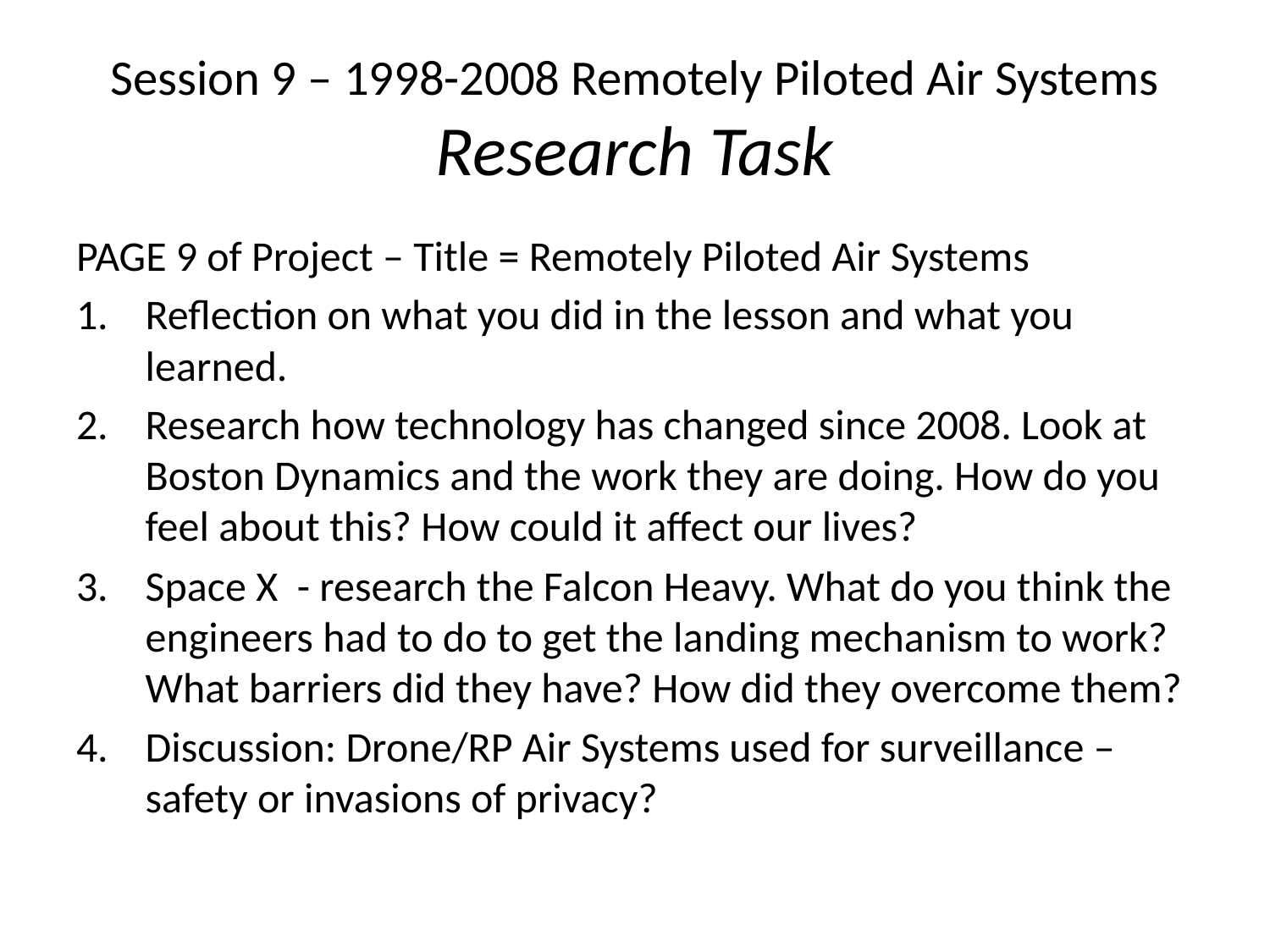

# Session 9 – 1998-2008 Remotely Piloted Air Systems Research Task
PAGE 9 of Project – Title = Remotely Piloted Air Systems
Reflection on what you did in the lesson and what you learned.
Research how technology has changed since 2008. Look at Boston Dynamics and the work they are doing. How do you feel about this? How could it affect our lives?
Space X  - research the Falcon Heavy. What do you think the engineers had to do to get the landing mechanism to work? What barriers did they have? How did they overcome them?
Discussion: Drone/RP Air Systems used for surveillance – safety or invasions of privacy?